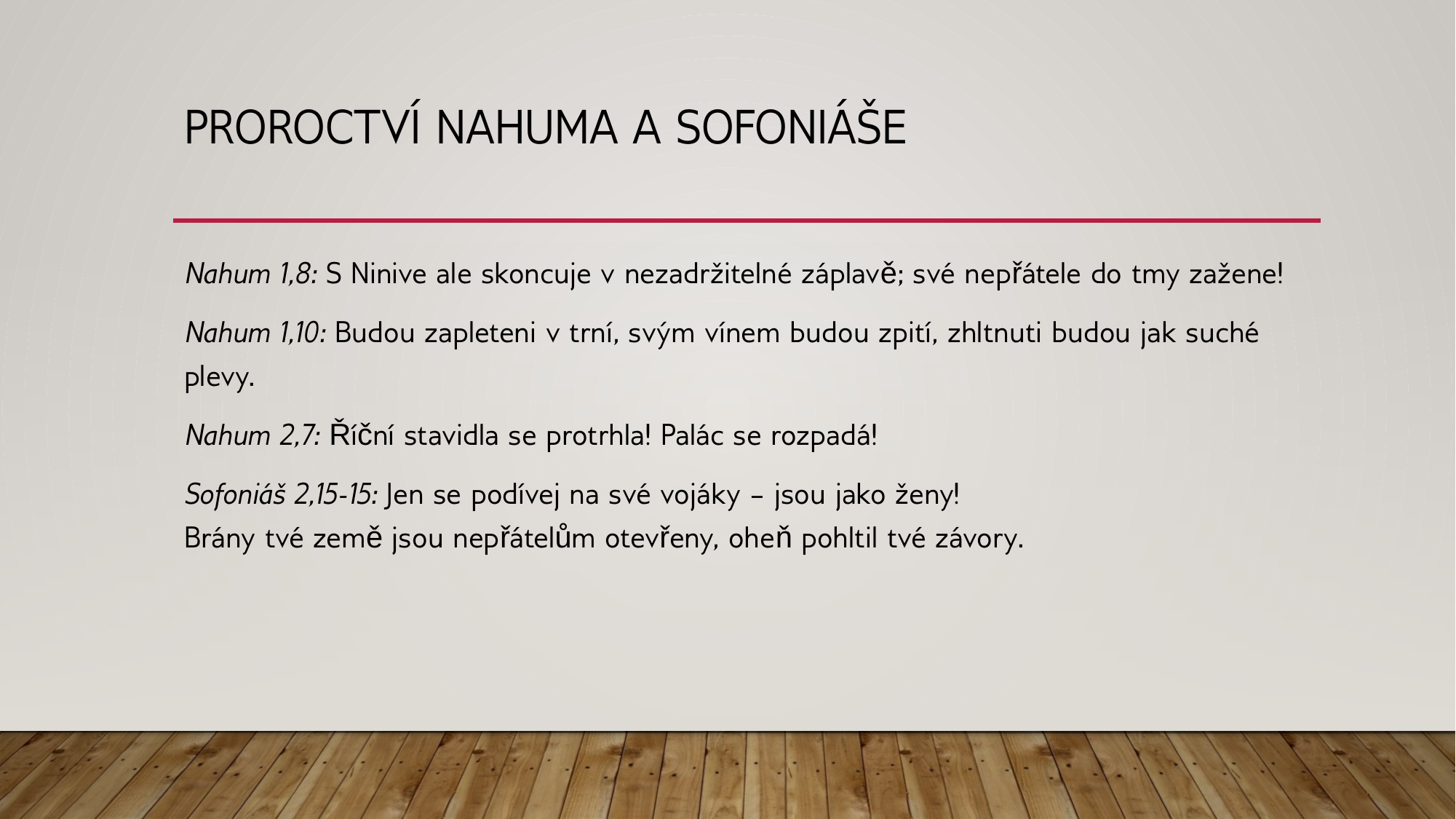

# Proroctví Nahuma a sofoniáše
Nahum 1,8: S Ninive ale skoncuje v nezadržitelné záplavě; své nepřátele do tmy zažene!
Nahum 1,10: Budou zapleteni v trní, svým vínem budou zpití, zhltnuti budou jak suché plevy.
Nahum 2,7: Říční stavidla se protrhla! Palác se rozpadá!
Sofoniáš 2,15-15: Jen se podívej na své vojáky – jsou jako ženy!
Brány tvé země jsou nepřátelům otevřeny, oheň pohltil tvé závory.